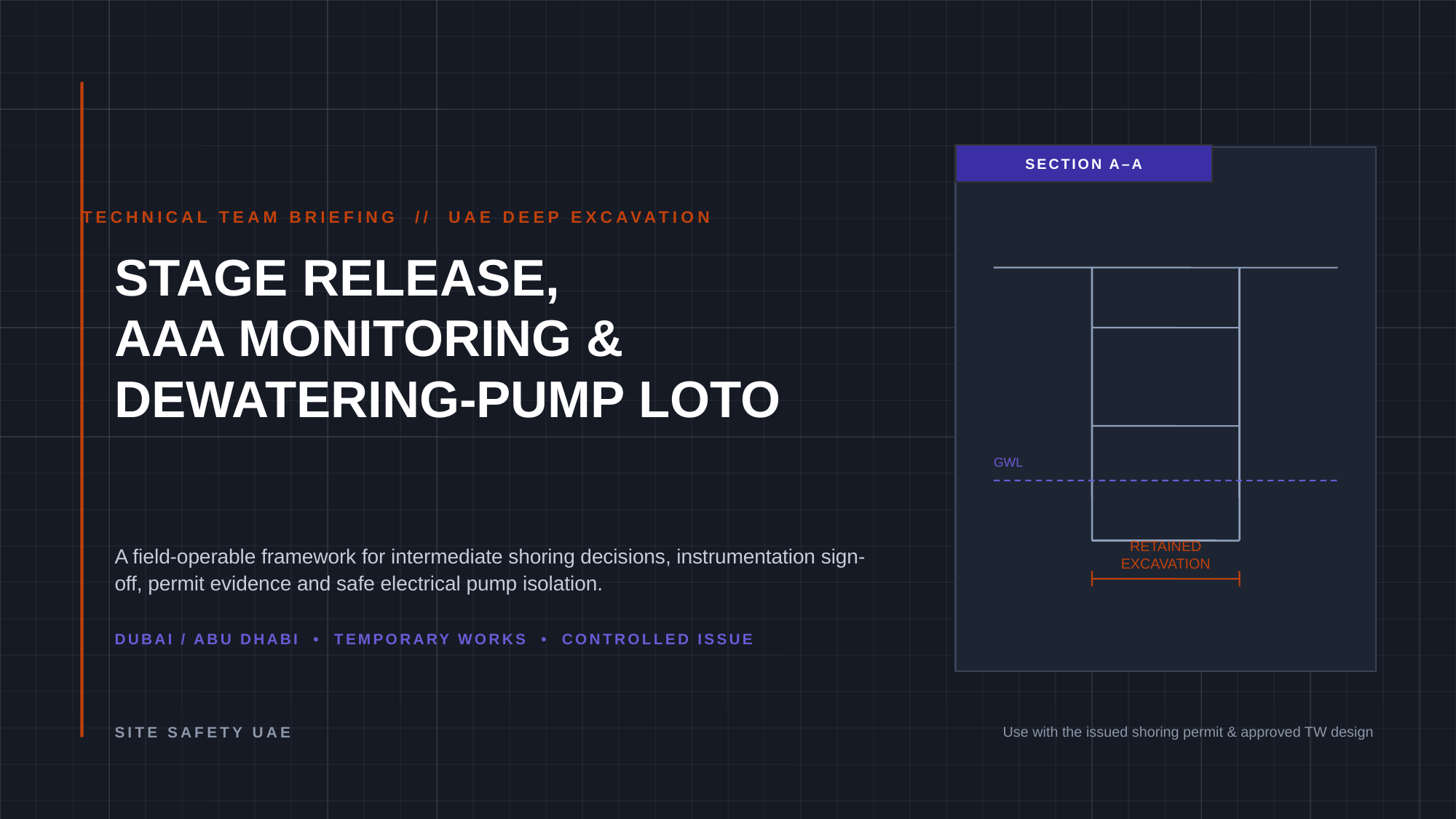

SECTION A–A

TECHNICAL TEAM BRIEFING  //  UAE DEEP EXCAVATION

STAGE RELEASE,
AAA MONITORING &
DEWATERING-PUMP LOTO

GWL

A field-operable framework for intermediate shoring decisions, instrumentation sign-off, permit evidence and safe electrical pump isolation.

RETAINED EXCAVATION

DUBAI / ABU DHABI  •  TEMPORARY WORKS  •  CONTROLLED ISSUE

SITE SAFETY UAE
Use with the issued shoring permit & approved TW design